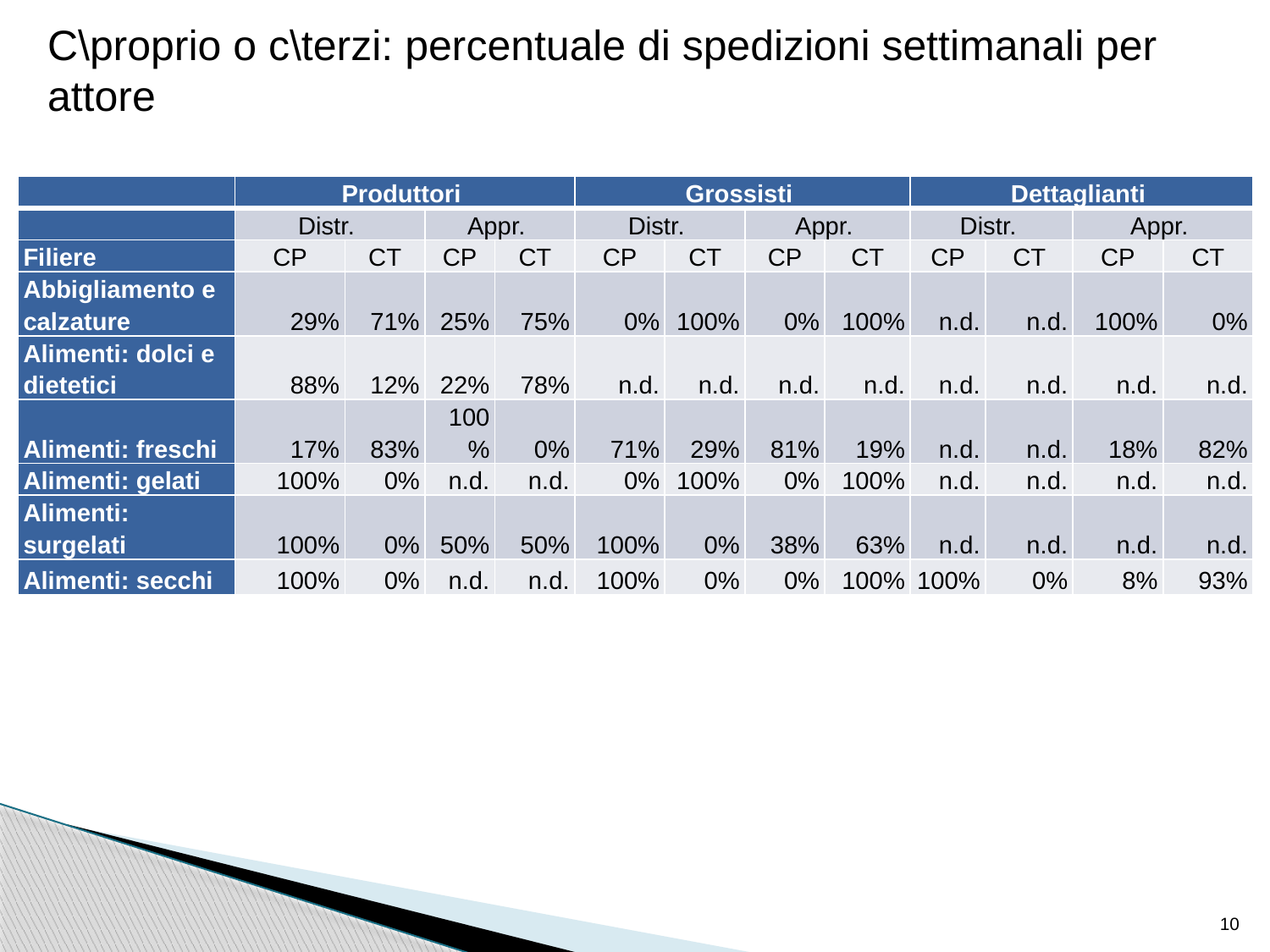

C\proprio o c\terzi: percentuale di spedizioni settimanali per attore
|  | Produttori |  |  |  | Grossisti |  |  |  | Dettaglianti |  |  |  |
| --- | --- | --- | --- | --- | --- | --- | --- | --- | --- | --- | --- | --- |
|  | Distr. |  | Appr. |  | Distr. |  | Appr. |  | Distr. |  | Appr. |  |
| Filiere | CP | CT | CP | CT | CP | CT | CP | CT | CP | CT | CP | CT |
| Abbigliamento e calzature | 29% | 71% | 25% | 75% | 0% | 100% | 0% | 100% | n.d. | n.d. | 100% | 0% |
| Alimenti: dolci e dietetici | 88% | 12% | 22% | 78% | n.d. | n.d. | n.d. | n.d. | n.d. | n.d. | n.d. | n.d. |
| Alimenti: freschi | 17% | 83% | 100% | 0% | 71% | 29% | 81% | 19% | n.d. | n.d. | 18% | 82% |
| Alimenti: gelati | 100% | 0% | n.d. | n.d. | 0% | 100% | 0% | 100% | n.d. | n.d. | n.d. | n.d. |
| Alimenti: surgelati | 100% | 0% | 50% | 50% | 100% | 0% | 38% | 63% | n.d. | n.d. | n.d. | n.d. |
| Alimenti: secchi | 100% | 0% | n.d. | n.d. | 100% | 0% | 0% | 100% | 100% | 0% | 8% | 93% |
10